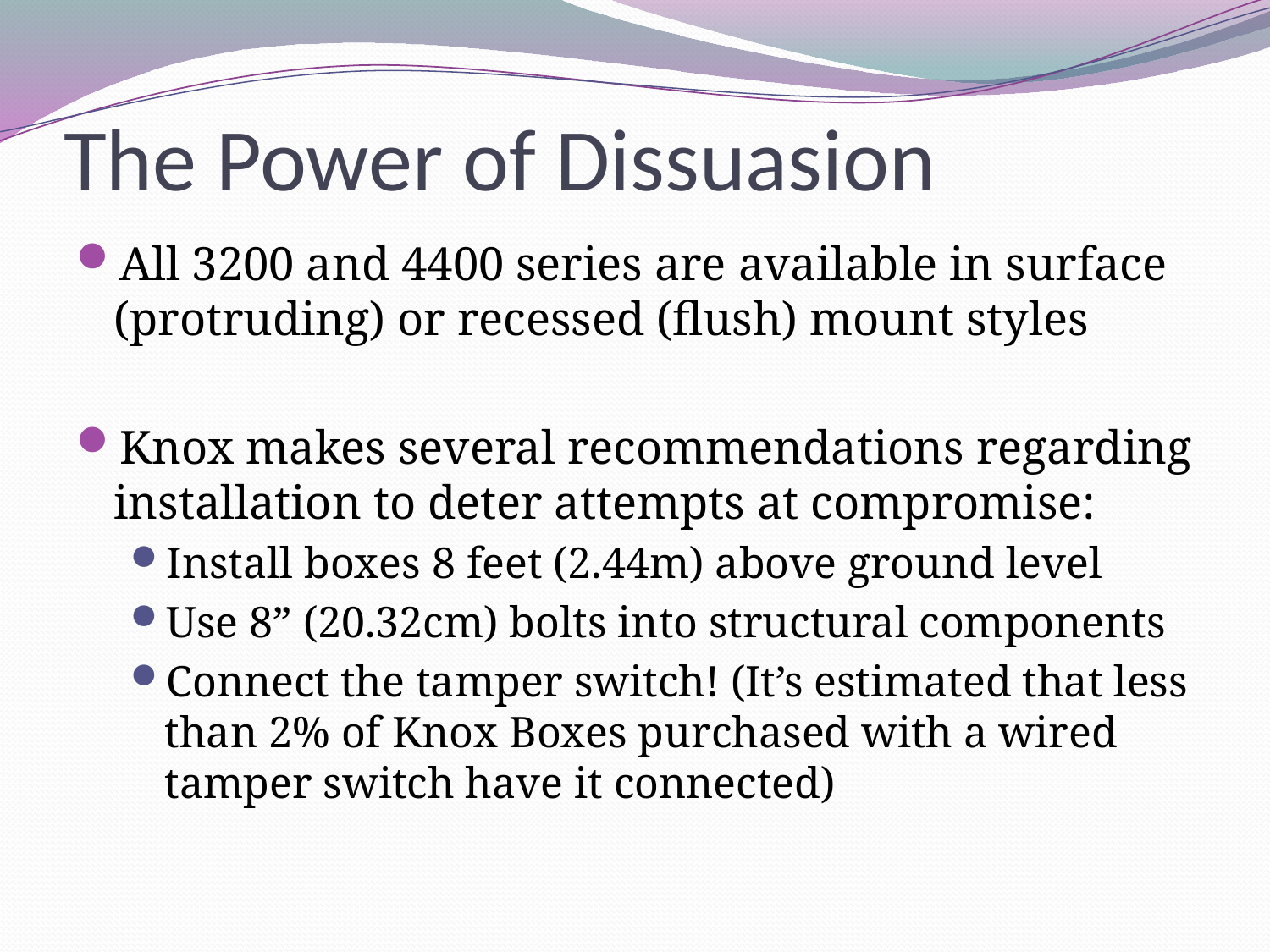

# The Power of Dissuasion
All 3200 and 4400 series are available in surface (protruding) or recessed (flush) mount styles

Knox makes several recommendations regarding installation to deter attempts at compromise:
Install boxes 8 feet (2.44m) above ground level
Use 8” (20.32cm) bolts into structural components
Connect the tamper switch! (It’s estimated that less than 2% of Knox Boxes purchased with a wired tamper switch have it connected)